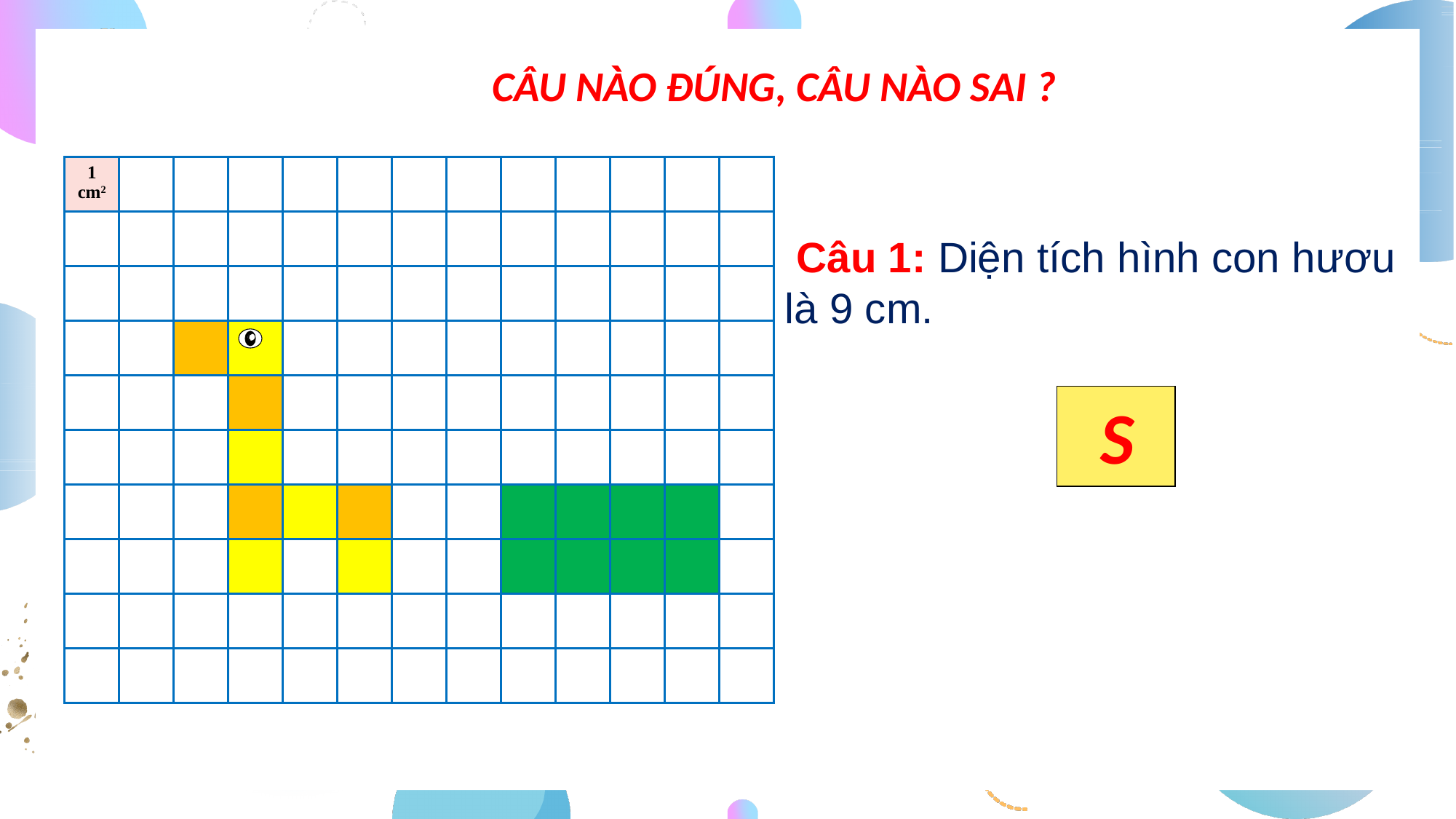

CÂU NÀO ĐÚNG, CÂU NÀO SAI ?
| 1 cm2 |  |  |  |  |  |  |  |  |  |  |  |  |
| --- | --- | --- | --- | --- | --- | --- | --- | --- | --- | --- | --- | --- |
|  |  |  |  |  |  |  |  |  |  |  |  |  |
|  |  |  |  |  |  |  |  |  |  |  |  |  |
|  |  |  |  |  |  |  |  |  |  |  |  |  |
|  |  |  |  |  |  |  |  |  |  |  |  |  |
|  |  |  |  |  |  |  |  |  |  |  |  |  |
|  |  |  |  |  |  |  |  |  |  |  |  |  |
|  |  |  |  |  |  |  |  |  |  |  |  |  |
|  |  |  |  |  |  |  |  |  |  |  |  |  |
|  |  |  |  |  |  |  |  |  |  |  |  |  |
 Câu 1: Diện tích hình con hươu là 9 cm.

S